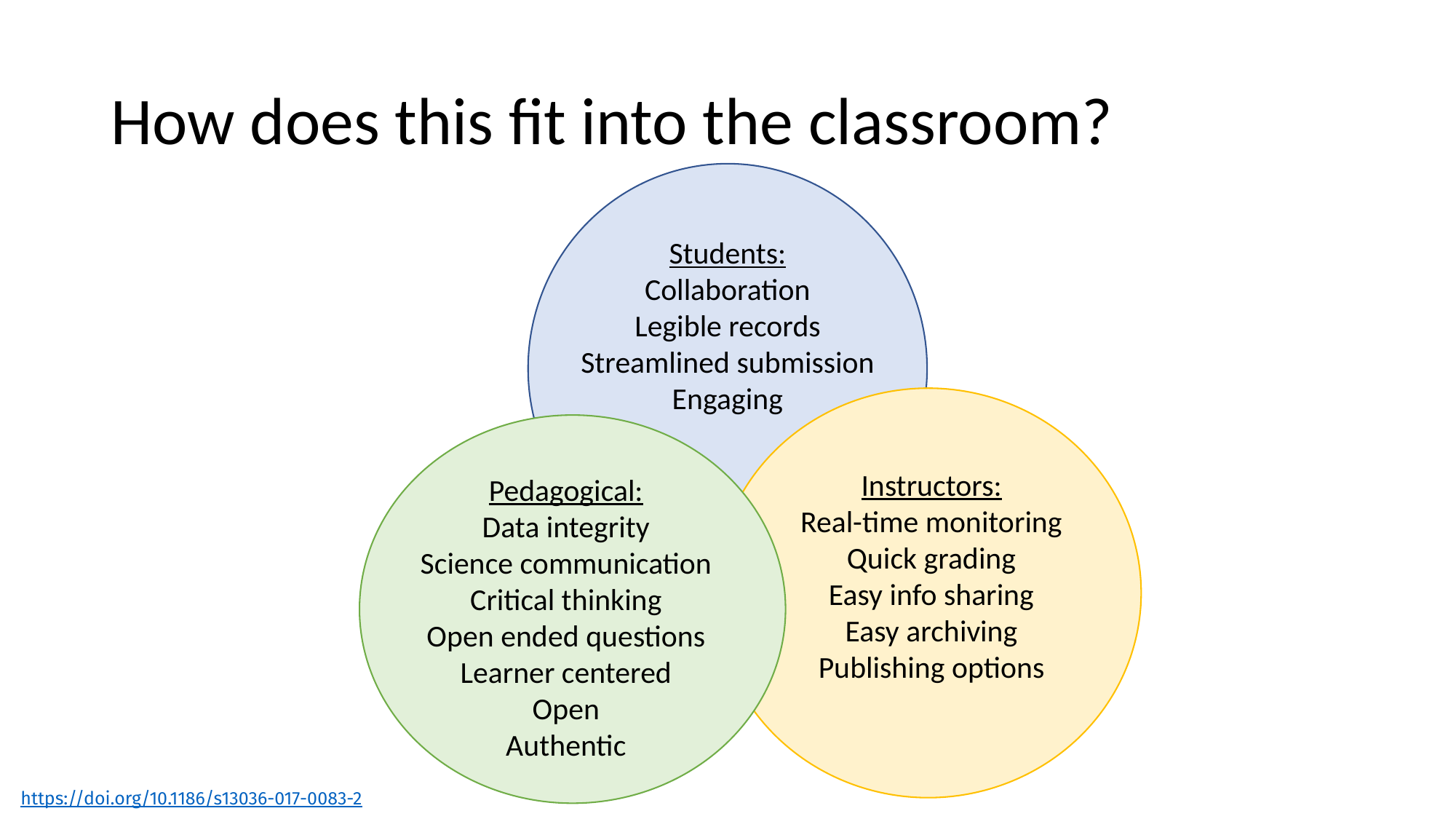

# How does this fit into the classroom?

Students:
Collaboration
Legible records
Streamlined submission
Engaging

Instructors:
Real-time monitoring
Quick grading
Easy info sharing
Easy archiving
Publishing options

Pedagogical:
Data integrity
Science communication
Critical thinking
Open ended questions
Learner centered
Open
Authentic

https://doi.org/10.1186/s13036-017-0083-2